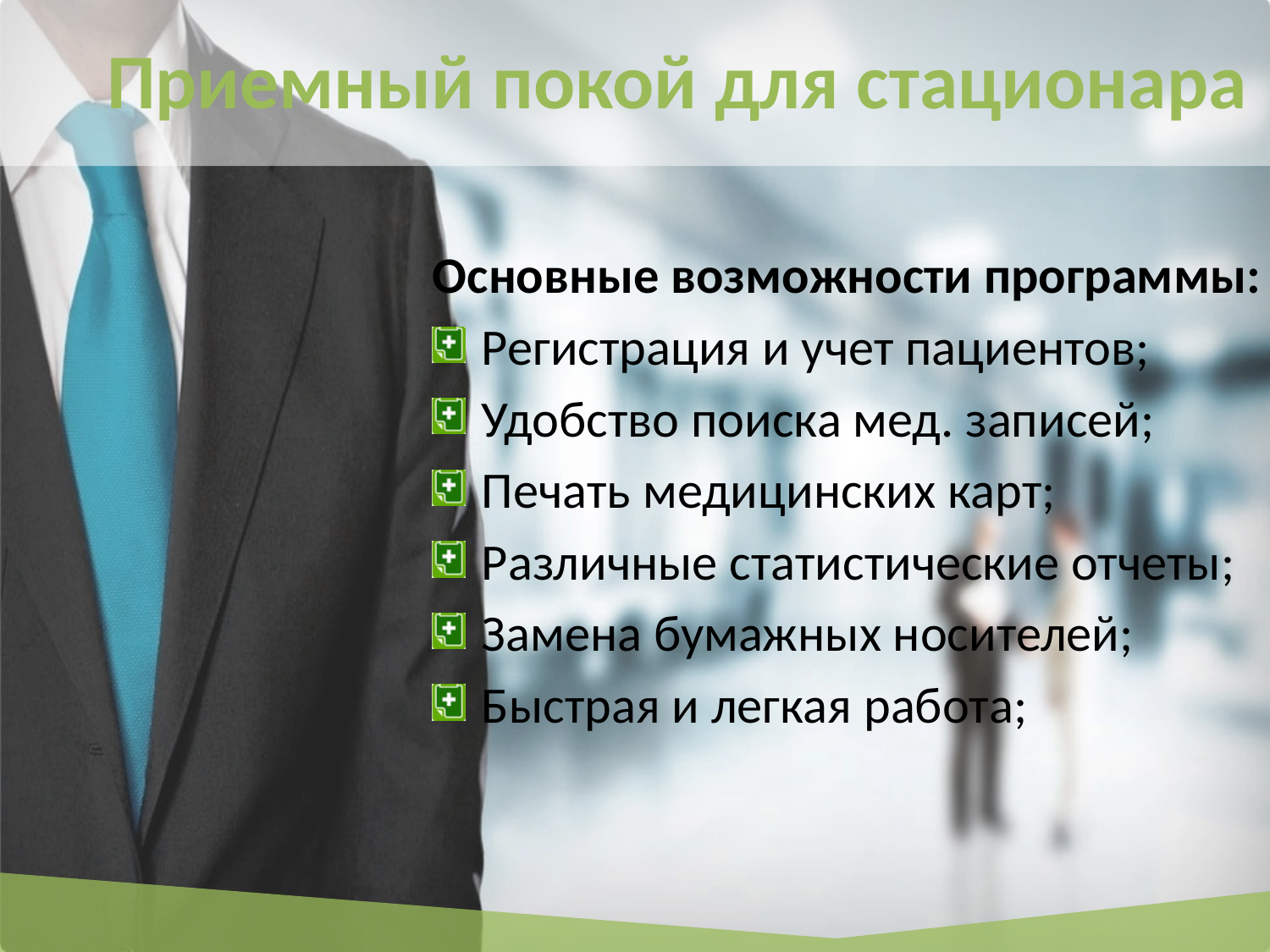

# Приемный покой для стационара
Основные возможности программы:
Регистрация и учет пациентов;
Удобство поиска мед. записей;
Печать медицинских карт;
Различные статистические отчеты;
Замена бумажных носителей;
Быстрая и легкая работа;